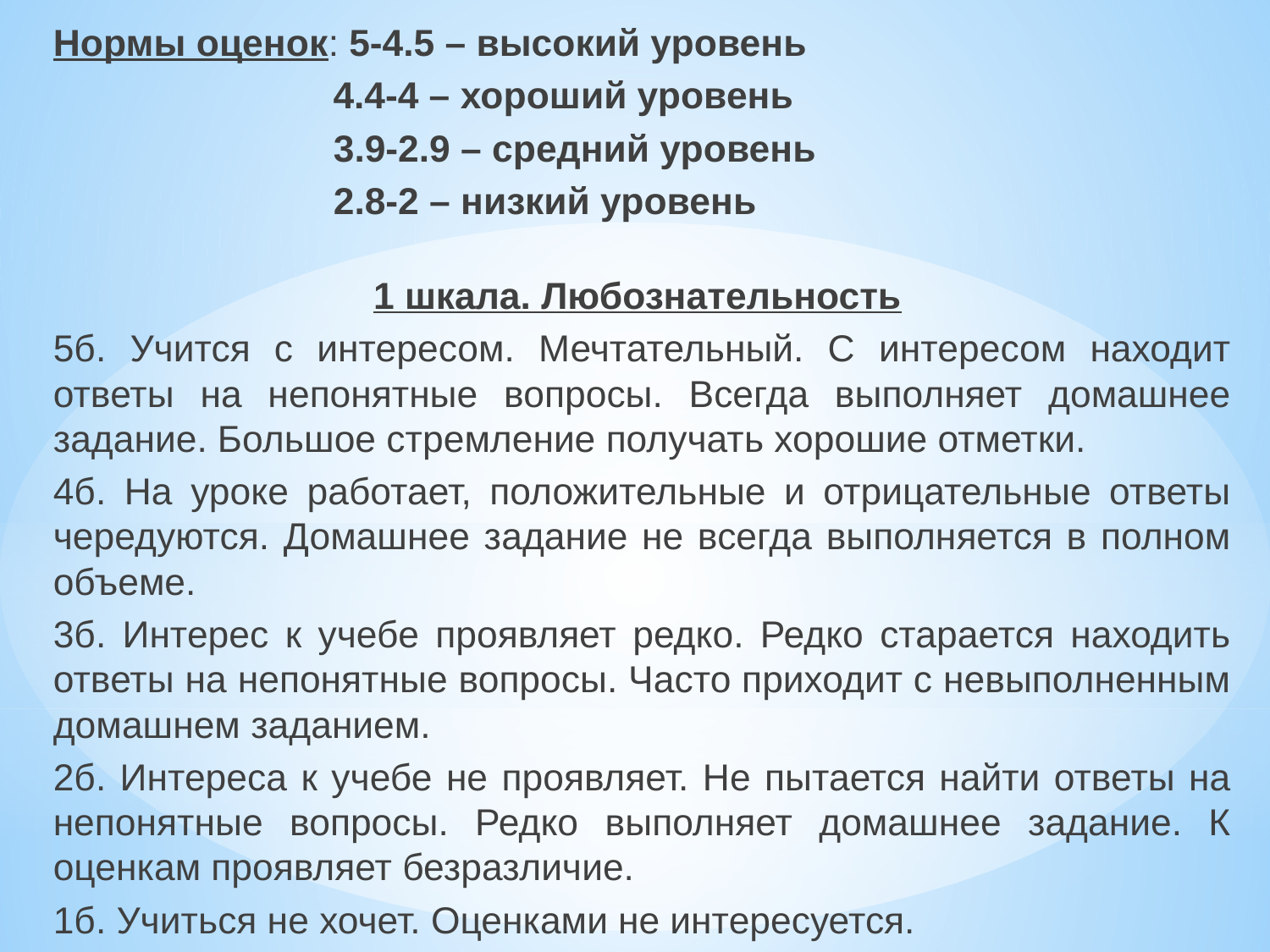

Нормы оценок: 5-4.5 – высокий уровень
                           4.4-4 – хороший уровень
                           3.9-2.9 – средний уровень
                           2.8-2 – низкий уровень

1 шкала. Любознательность
5б. Учится с интересом. Мечтательный. С интересом находит ответы на непонятные вопросы. Всегда выполняет домашнее задание. Большое стремление получать хорошие отметки.
4б. На уроке работает, положительные и отрицательные ответы чередуются. Домашнее задание не всегда выполняется в полном объеме.
3б. Интерес к учебе проявляет редко. Редко старается находить ответы на непонятные вопросы. Часто приходит с невыполненным домашнем заданием.
2б. Интереса к учебе не проявляет. Не пытается найти ответы на непонятные вопросы. Редко выполняет домашнее задание. К оценкам проявляет безразличие.
1б. Учиться не хочет. Оценками не интересуется.